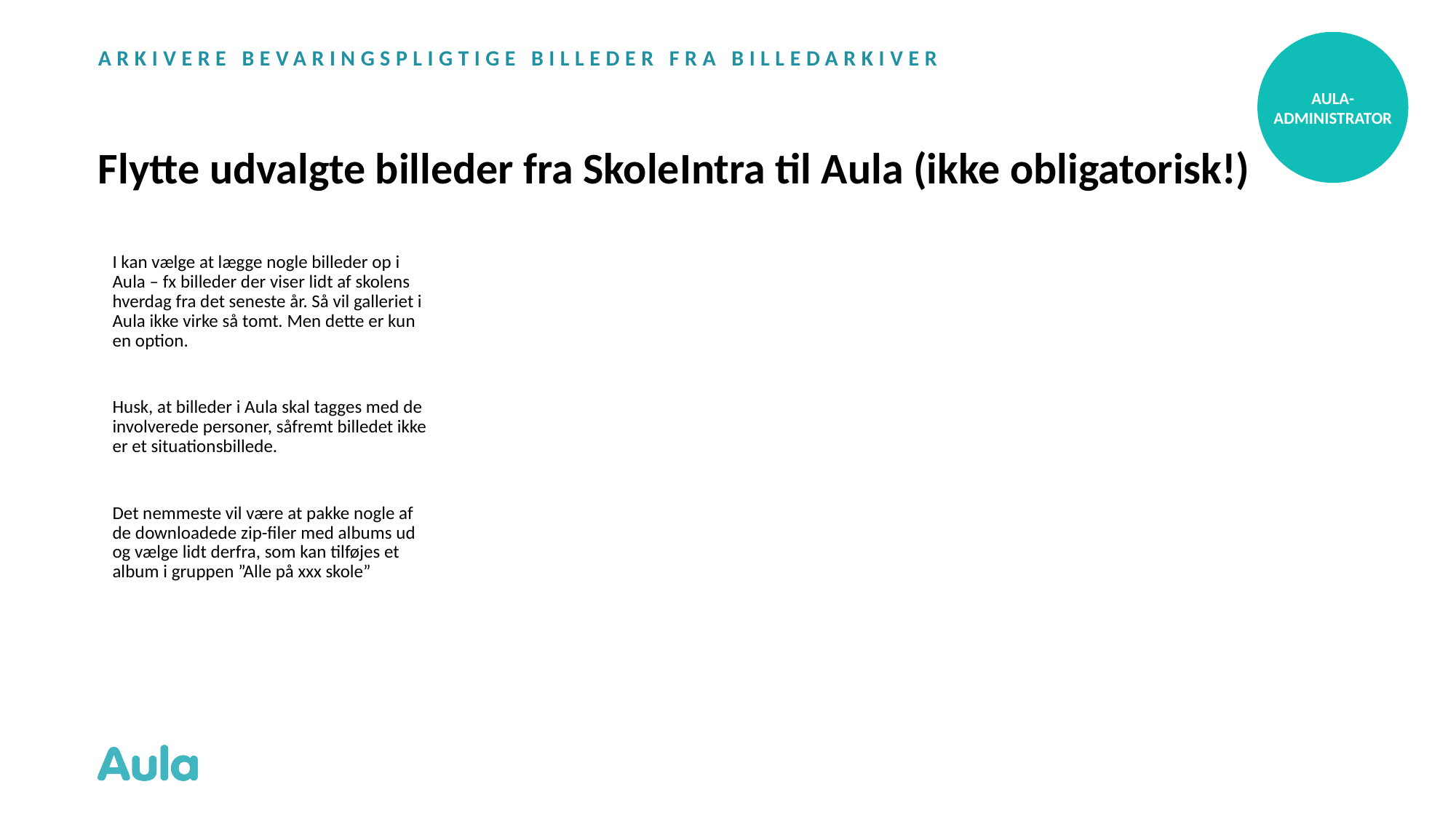

ARKIVERE BEVARINGSPLIGTIGE BILLEDER FRA BILLEDARKIVER
AULA-
ADMINISTRATOR
# Flytte udvalgte billeder fra SkoleIntra til Aula (ikke obligatorisk!)
I kan vælge at lægge nogle billeder op i Aula – fx billeder der viser lidt af skolens hverdag fra det seneste år. Så vil galleriet i Aula ikke virke så tomt. Men dette er kun en option.

Husk, at billeder i Aula skal tagges med de involverede personer, såfremt billedet ikke er et situationsbillede.

Det nemmeste vil være at pakke nogle af de downloadede zip-filer med albums ud og vælge lidt derfra, som kan tilføjes et album i gruppen ”Alle på xxx skole”